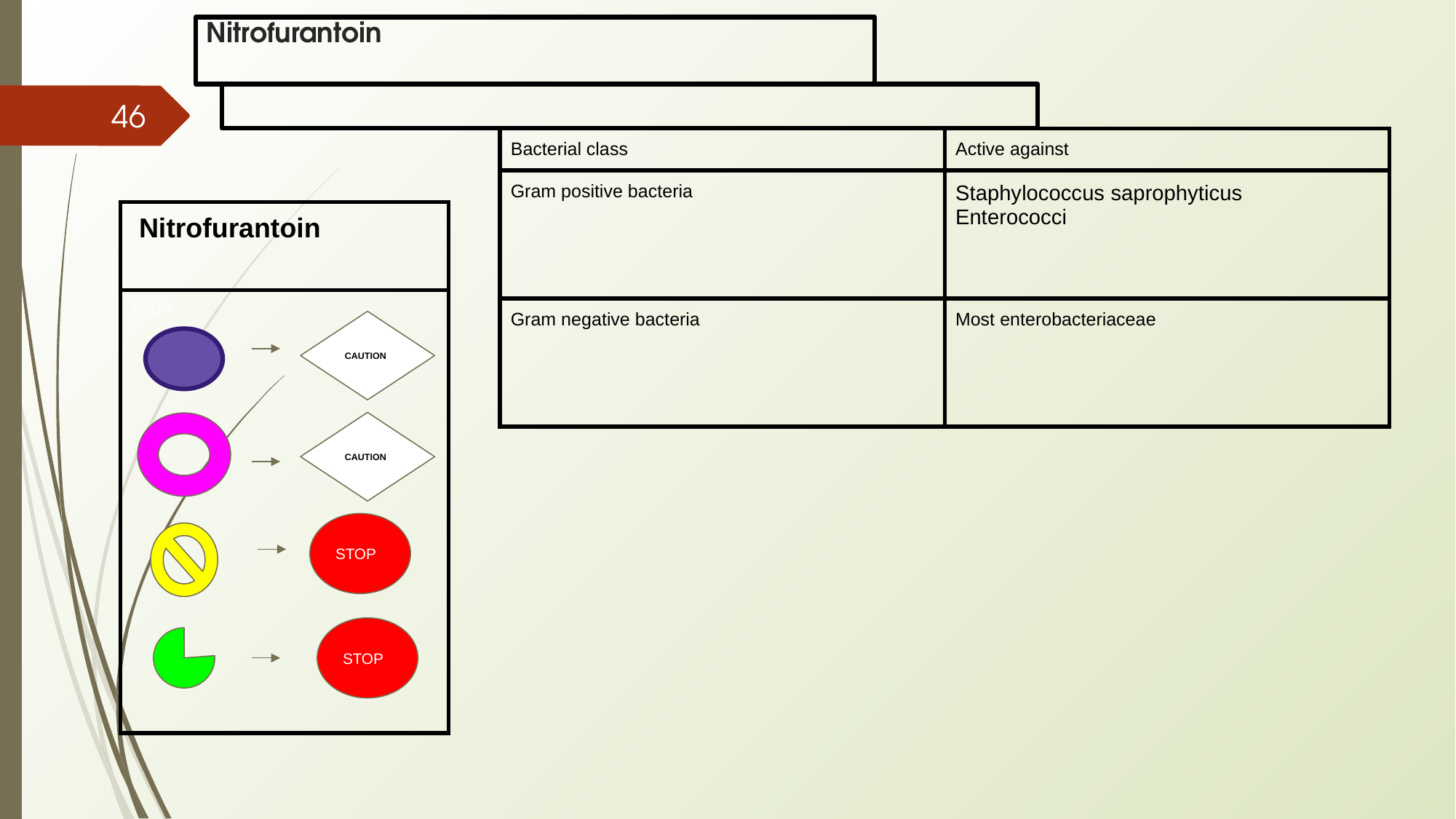

# Nitrofurantoin

46
| Bacterial class | Active against |
| --- | --- |
| Gram positive bacteria | Staphylococcus saprophyticus Enterococci |
| Gram negative bacteria | Most enterobacteriaceae |
| Nitrofurantoin |
| --- |
| STOP |
CAUTION

CAUTION

STOP

STOP